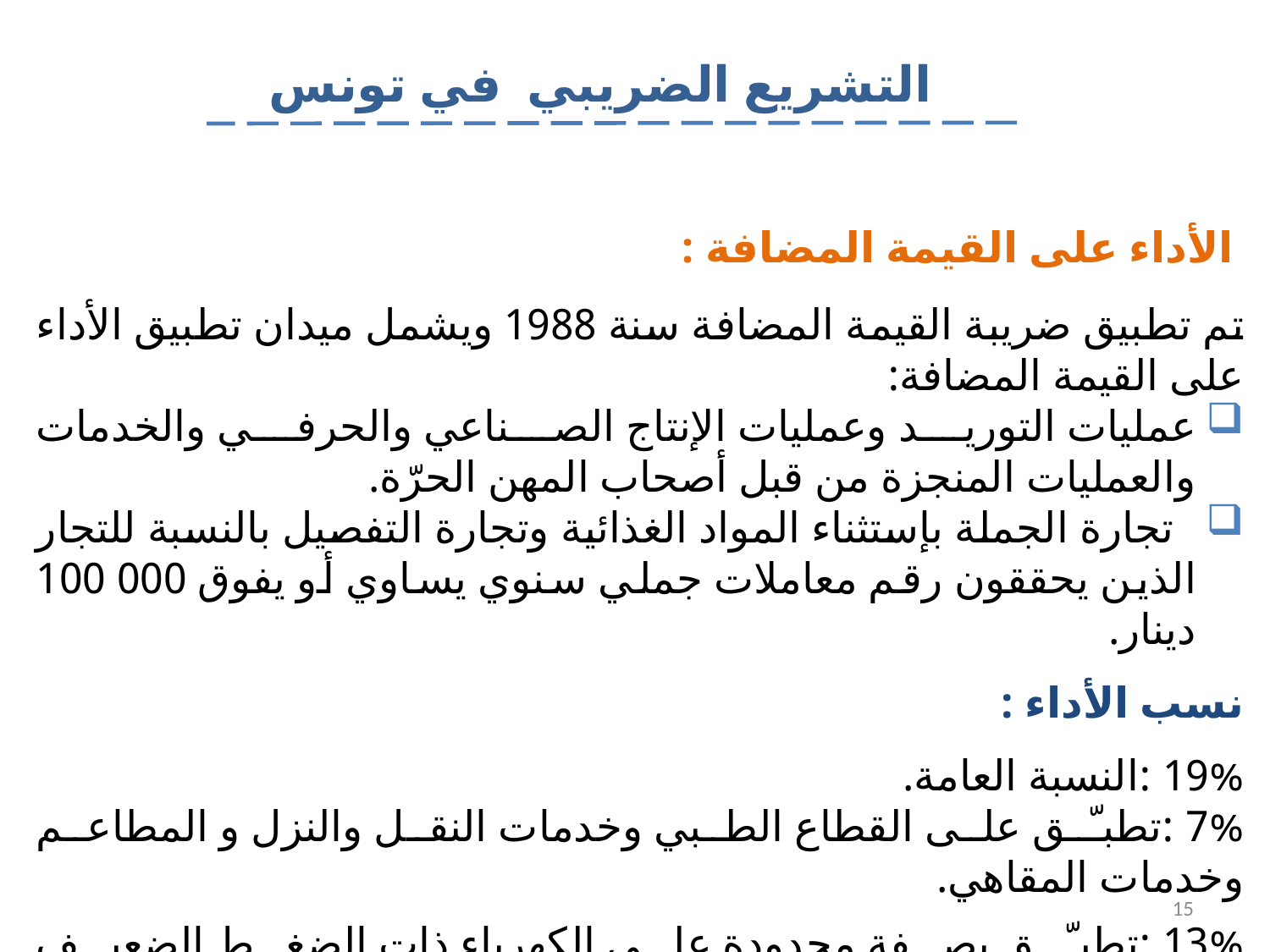

التشريع الضريبي  في تونس

تم تطبيق ضريبة القيمة المضافة سنة 1988 ويشمل ميدان تطبيق الأداء على القيمة المضافة:
عمليات التوريد وعمليات الإنتاج الصناعي والحرفي والخدمات والعمليات المنجزة من قبل أصحاب المهن الحرّة.
  تجارة الجملة بإستثناء المواد الغذائية وتجارة التفصيل بالنسبة للتجار الذين يحققون رقم معاملات جملي سنوي يساوي أو يفوق 000 100 دينار.

نسب الأداء :

19% :النسبة العامة.
7% :تطبـّق على القطاع الطبي وخدمات النقل والنزل و المطاعم وخدمات المقاهي.

13% :تطبـّق بصفة محدودة على الكهرباء ذات الضغط الضعيف والمتوسط و بعض المنتجات البترولية.
# الأداء على القيمة المضافة :
15